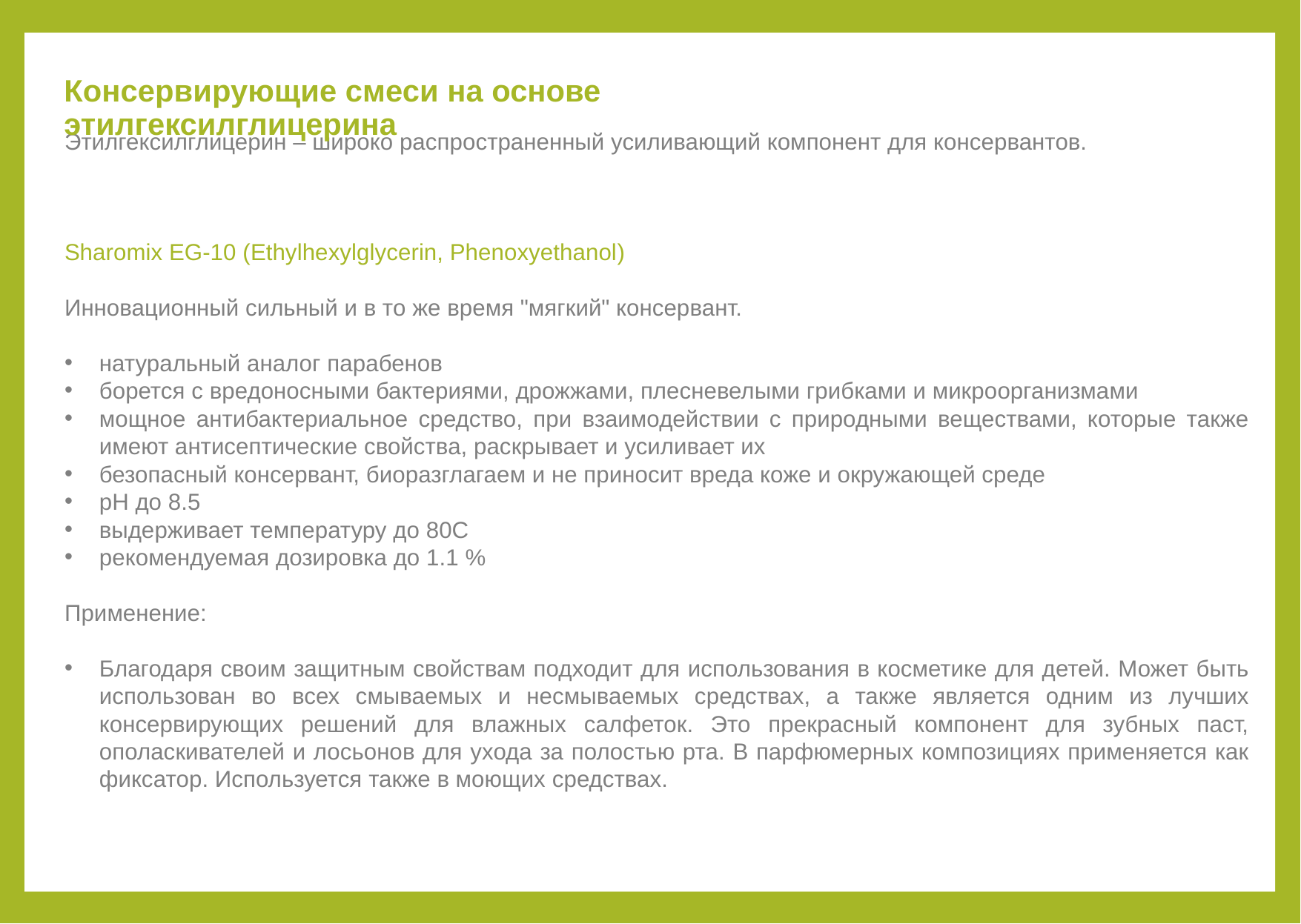

Консервирующие смеси на основе этилгексилглицерина
Этилгексилглицерин – широко распространенный усиливающий компонент для консервантов.
Sharomix EG-10 (Ethylhexylglycerin, Phenoxyethanol)

Инновационный сильный и в то же время "мягкий" консервант.

натуральный аналог парабенов
борется с вредоносными бактериями, дрожжами, плесневелыми грибками и микроорганизмами
мощное антибактериальное средство, при взаимодействии с природными веществами, которые также имеют антисептические свойства, раскрывает и усиливает их
безопасный консервант, биоразглагаем и не приносит вреда коже и окружающей среде
pH до 8.5
выдерживает температуру до 80С
рекомендуемая дозировка до 1.1 %

Применение:

Благодаря своим защитным свойствам подходит для использования в косметике для детей. Может быть использован во всех смываемых и несмываемых средствах, а также является одним из лучших консервирующих решений для влажных салфеток. Это прекрасный компонент для зубных паст, ополаскивателей и лосьонов для ухода за полостью рта. В парфюмерных композициях применяется как фиксатор. Используется также в моющих средствах.